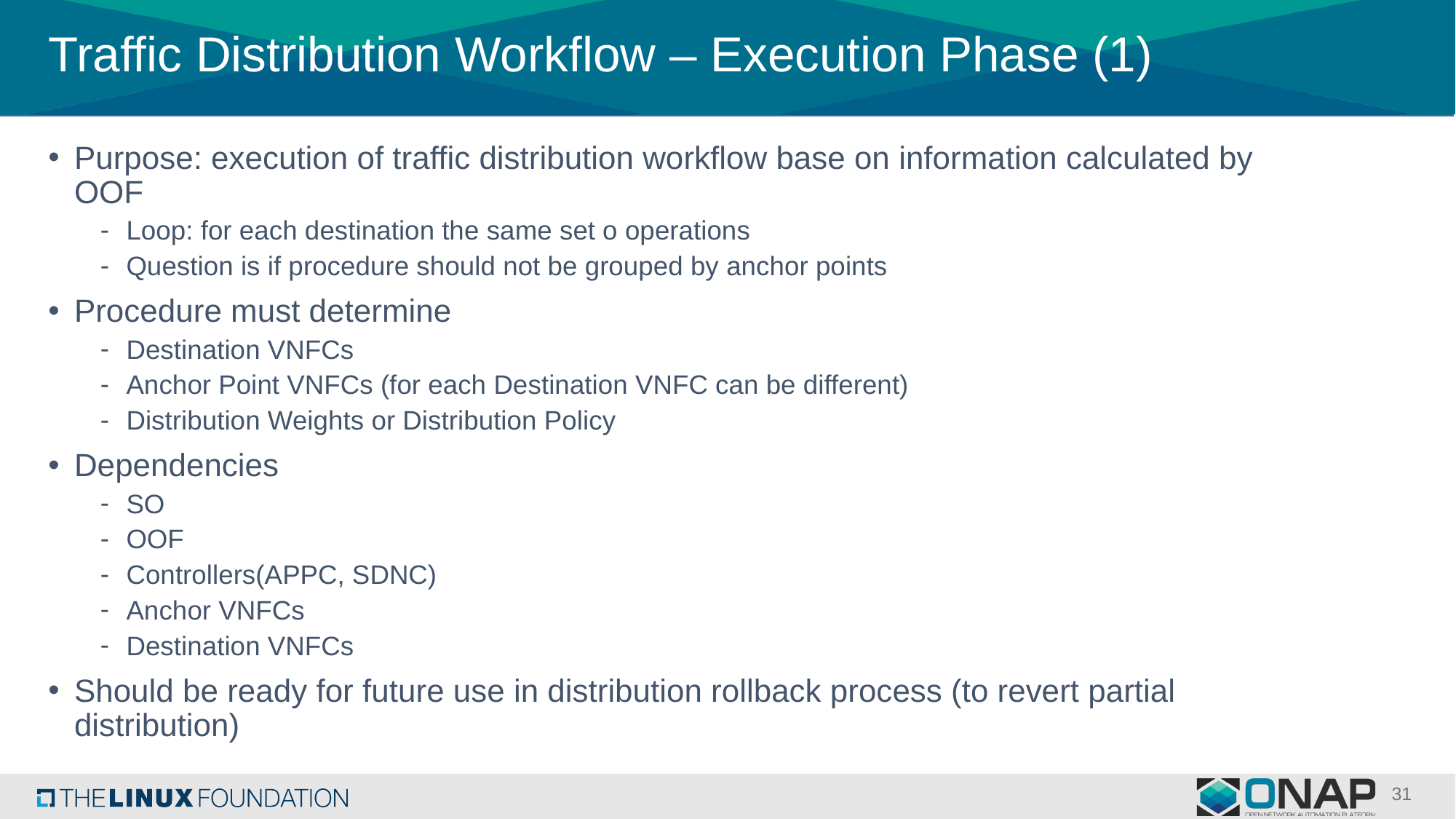

# Traffic Distribution Workflow – Execution Phase (1)
Purpose: execution of traffic distribution workflow base on information calculated by OOF
Loop: for each destination the same set o operations
Question is if procedure should not be grouped by anchor points
Procedure must determine
Destination VNFCs
Anchor Point VNFCs (for each Destination VNFC can be different)
Distribution Weights or Distribution Policy
Dependencies
SO
OOF
Controllers(APPC, SDNC)
Anchor VNFCs
Destination VNFCs
Should be ready for future use in distribution rollback process (to revert partial distribution)
31